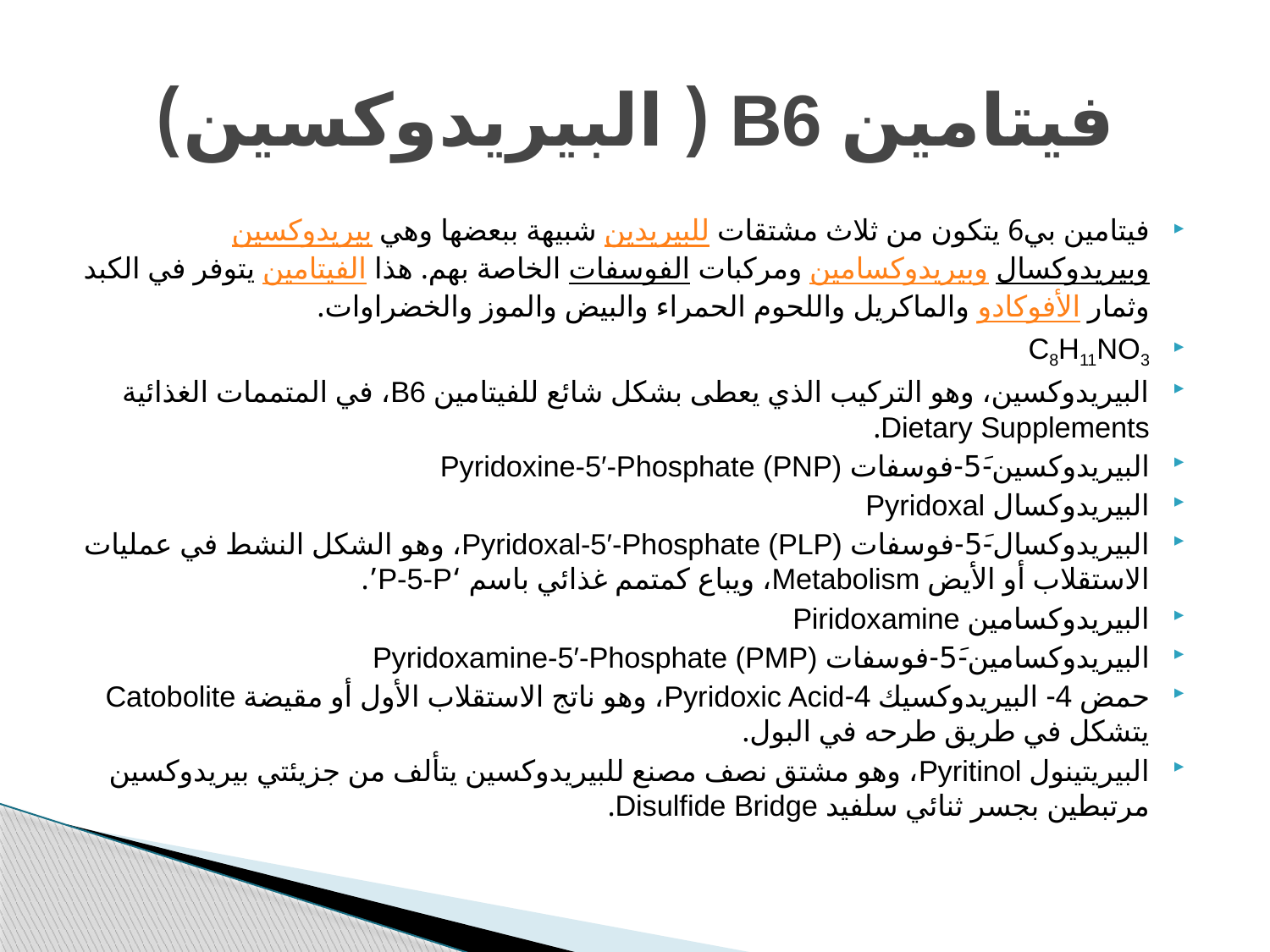

# فيتامين B6 ( البيريدوكسين)
فيتامين بي6 يتكون من ثلاث مشتقات للبيريدين شبيهة ببعضها وهي بيريدوكسين وبيريدوكسال وبيريدوكسامين ومركبات الفوسفات الخاصة بهم. هذا الفيتامين يتوفر في الكبد وثمار الأفوكادو والماكريل واللحوم الحمراء والبيض والموز والخضراوات.
C8H11NO3
البيريدوكسين، وهو التركيب الذي يعطى بشكل شائع للفيتامين B6، في المتممات الغذائية Dietary Supplements.
البيريدوكسين-5َ-فوسفات Pyridoxine-5′-Phosphate (PNP)
البيريدوكسال Pyridoxal
البيريدوكسال-5َ-فوسفات Pyridoxal-5′-Phosphate (PLP)، وهو الشكل النشط في عمليات الاستقلاب أو الأيض Metabolism، ويباع كمتمم غذائي باسم ‘P-5-P’.
البيريدوكسامين Piridoxamine
البيريدوكسامين-5َ-فوسفات Pyridoxamine-5′-Phosphate (PMP)
حمض 4- البيريدوكسيك 4-Pyridoxic Acid، وهو ناتج الاستقلاب الأول أو مقيضة Catobolite يتشكل في طريق طرحه في البول.
البيريتينول Pyritinol، وهو مشتق نصف مصنع للبيريدوكسين يتألف من جزيئتي بيريدوكسين مرتبطين بجسر ثنائي سلفيد Disulfide Bridge.